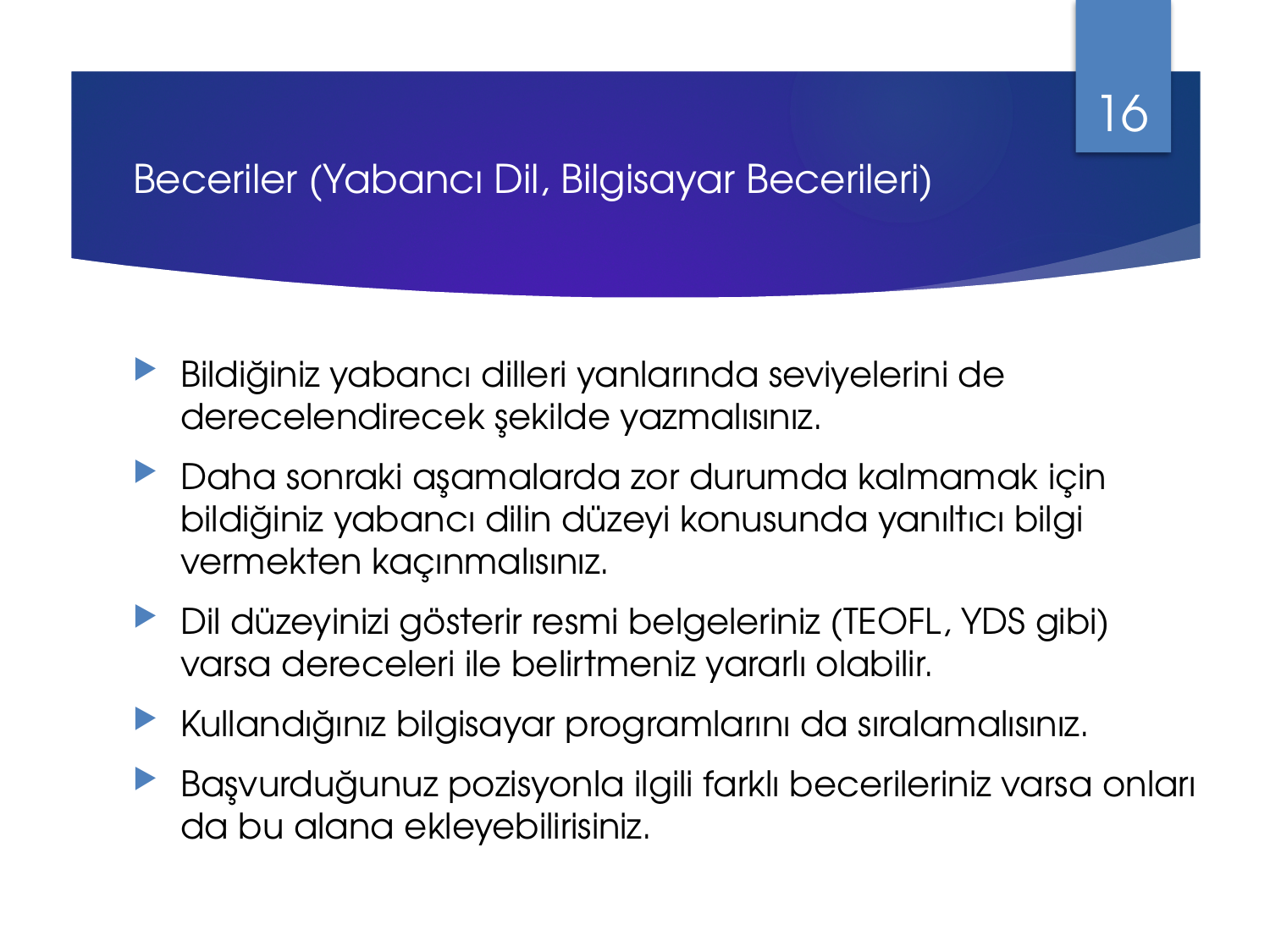

16
# Beceriler (Yabancı Dil, Bilgisayar Becerileri)
Bildiğiniz yabancı dilleri yanlarında seviyelerini de derecelendirecek şekilde yazmalısınız.
Daha sonraki aşamalarda zor durumda kalmamak için bildiğiniz yabancı dilin düzeyi konusunda yanıltıcı bilgi vermekten kaçınmalısınız.
Dil düzeyinizi gösterir resmi belgeleriniz (TEOFL, YDS gibi) varsa dereceleri ile belirtmeniz yararlı olabilir.
Kullandığınız bilgisayar programlarını da sıralamalısınız.
Başvurduğunuz pozisyonla ilgili farklı becerileriniz varsa onları da bu alana ekleyebilirisiniz.